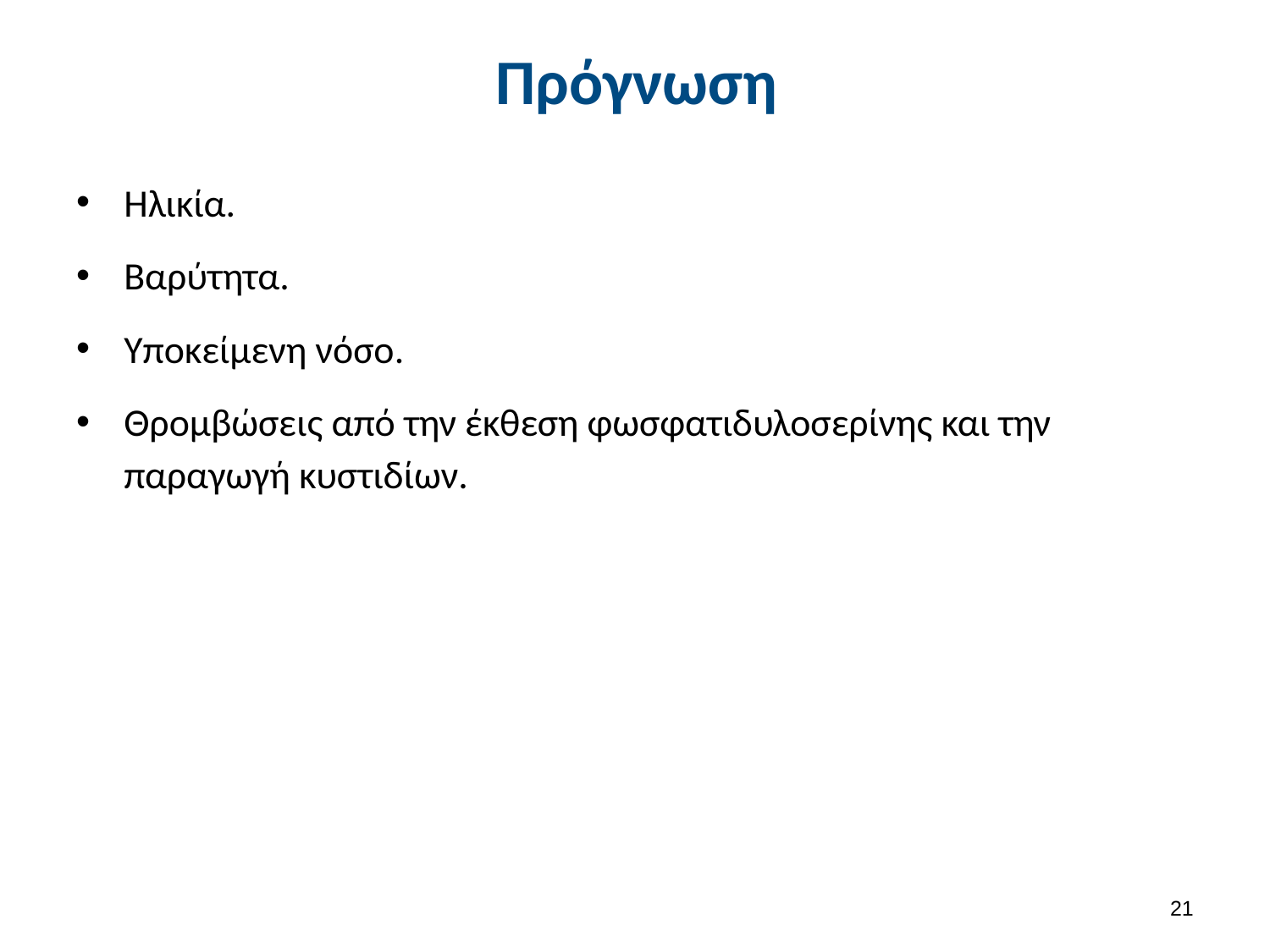

# Πρόγνωση
Ηλικία.
Βαρύτητα.
Υποκείμενη νόσο.
Θρομβώσεις από την έκθεση φωσφατιδυλοσερίνης και την παραγωγή κυστιδίων.
21